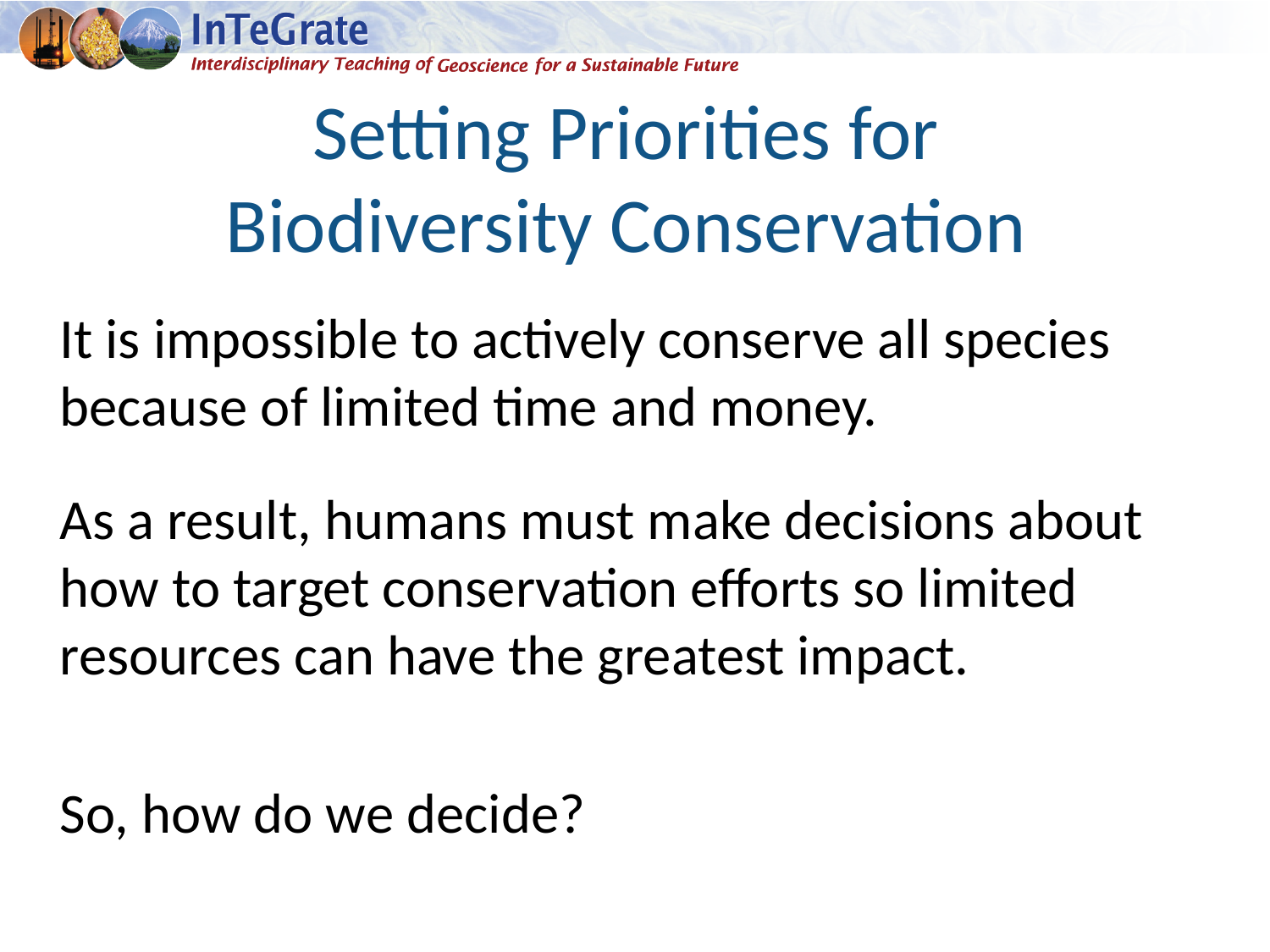

# Setting Priorities for Biodiversity Conservation
It is impossible to actively conserve all species because of limited time and money.

As a result, humans must make decisions about how to target conservation efforts so limited resources can have the greatest impact.

So, how do we decide?